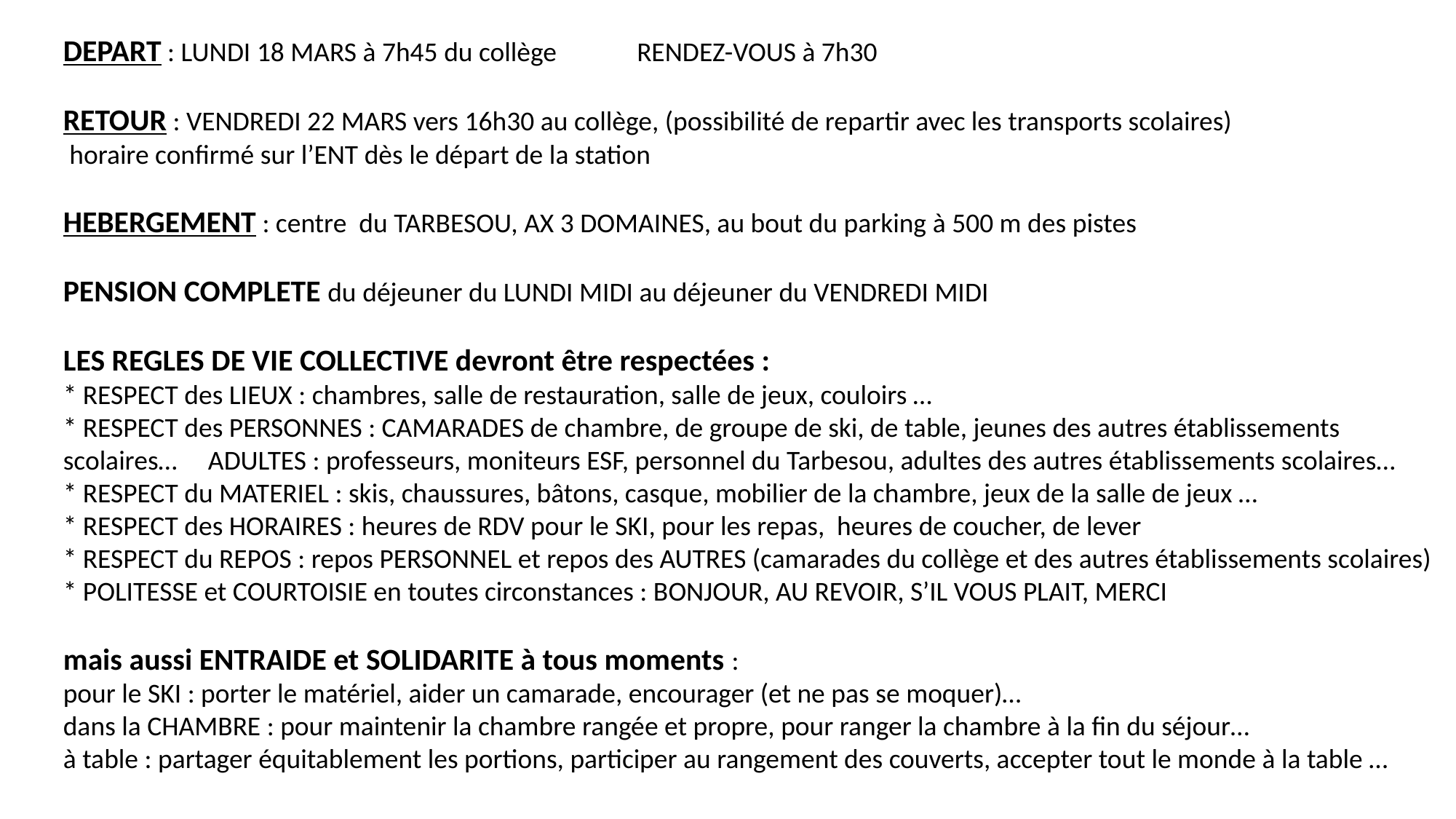

DEPART : LUNDI 18 MARS à 7h45 du collège             RENDEZ-VOUS à 7h30

RETOUR : VENDREDI 22 MARS vers 16h30 au collège, (possibilité de repartir avec les transports scolaires)
 horaire confirmé sur l’ENT dès le départ de la station

HEBERGEMENT : centre  du TARBESOU, AX 3 DOMAINES, au bout du parking à 500 m des pistes

PENSION COMPLETE du déjeuner du LUNDI MIDI au déjeuner du VENDREDI MIDI

LES REGLES DE VIE COLLECTIVE devront être respectées :
* RESPECT des LIEUX : chambres, salle de restauration, salle de jeux, couloirs …
* RESPECT des PERSONNES : CAMARADES de chambre, de groupe de ski, de table, jeunes des autres établissements scolaires…     ADULTES : professeurs, moniteurs ESF, personnel du Tarbesou, adultes des autres établissements scolaires…
* RESPECT du MATERIEL : skis, chaussures, bâtons, casque, mobilier de la chambre, jeux de la salle de jeux …
* RESPECT des HORAIRES : heures de RDV pour le SKI, pour les repas,  heures de coucher, de lever
* RESPECT du REPOS : repos PERSONNEL et repos des AUTRES (camarades du collège et des autres établissements scolaires)
* POLITESSE et COURTOISIE en toutes circonstances : BONJOUR, AU REVOIR, S’IL VOUS PLAIT, MERCI

mais aussi ENTRAIDE et SOLIDARITE à tous moments :
pour le SKI : porter le matériel, aider un camarade, encourager (et ne pas se moquer)…
dans la CHAMBRE : pour maintenir la chambre rangée et propre, pour ranger la chambre à la fin du séjour…
à table : partager équitablement les portions, participer au rangement des couverts, accepter tout le monde à la table …